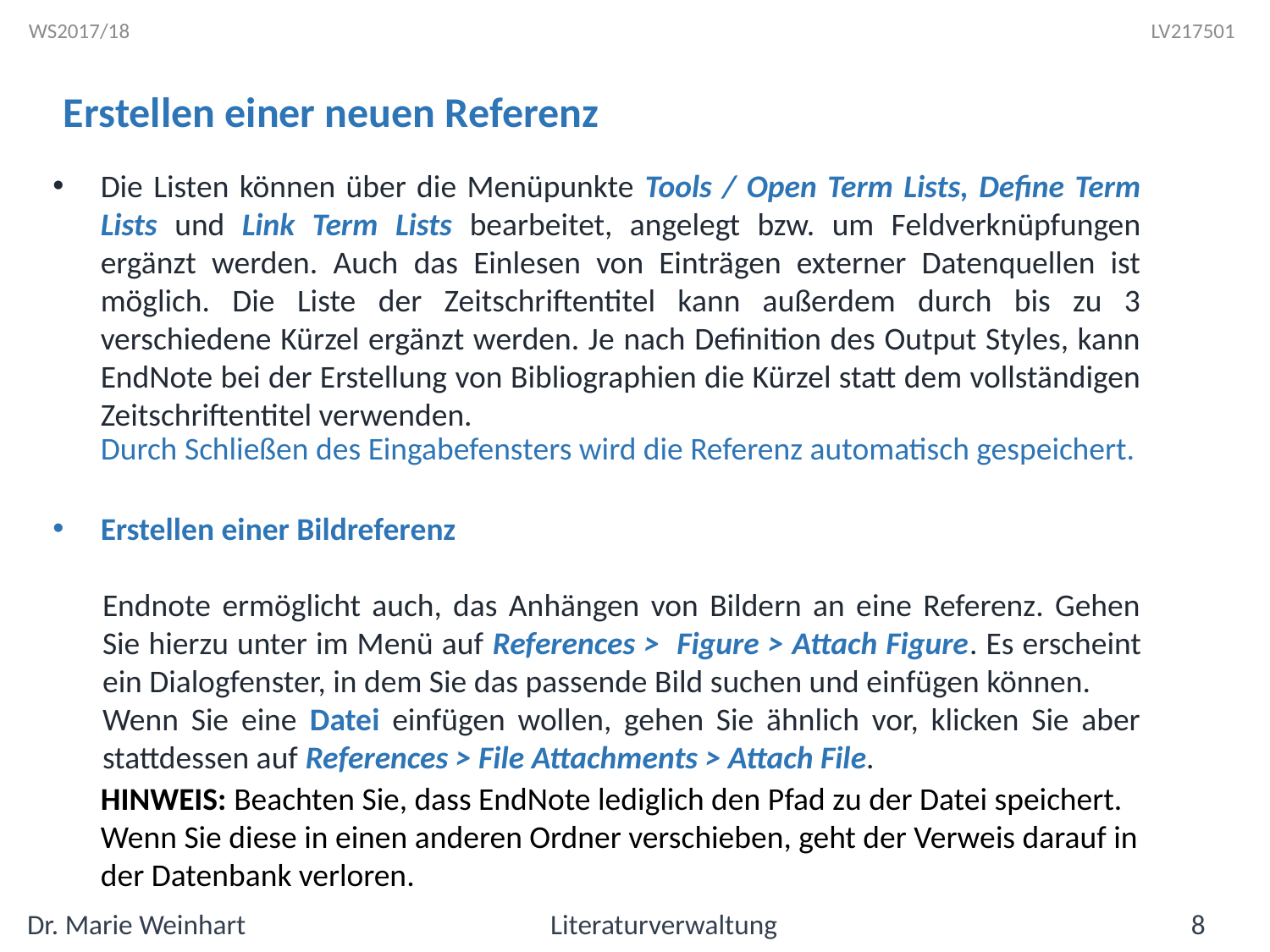

Erstellen einer neuen Referenz
Die Listen können über die Menüpunkte Tools / Open Term Lists, Define Term Lists und Link Term Lists bearbeitet, angelegt bzw. um Feldverknüpfungen ergänzt werden. Auch das Einlesen von Einträgen externer Datenquellen ist möglich. Die Liste der Zeitschriftentitel kann außerdem durch bis zu 3 verschiedene Kürzel ergänzt werden. Je nach Definition des Output Styles, kann EndNote bei der Erstellung von Bibliographien die Kürzel statt dem vollständigen Zeitschriftentitel verwenden.

Erstellen einer Bildreferenz

Endnote ermöglicht auch, das Anhängen von Bildern an eine Referenz. Gehen Sie hierzu unter im Menü auf References >  Figure > Attach Figure. Es erscheint ein Dialogfenster, in dem Sie das passende Bild suchen und einfügen können.
Wenn Sie eine Datei einfügen wollen, gehen Sie ähnlich vor, klicken Sie aber stattdessen auf References > File Attachments > Attach File.

Durch Schließen des Eingabefensters wird die Referenz automatisch gespeichert.
HINWEIS: Beachten Sie, dass EndNote lediglich den Pfad zu der Datei speichert. Wenn Sie diese in einen anderen Ordner verschieben, geht der Verweis darauf in der Datenbank verloren.
Dr. Marie Weinhart                                                Literaturverwaltung                                                                 8